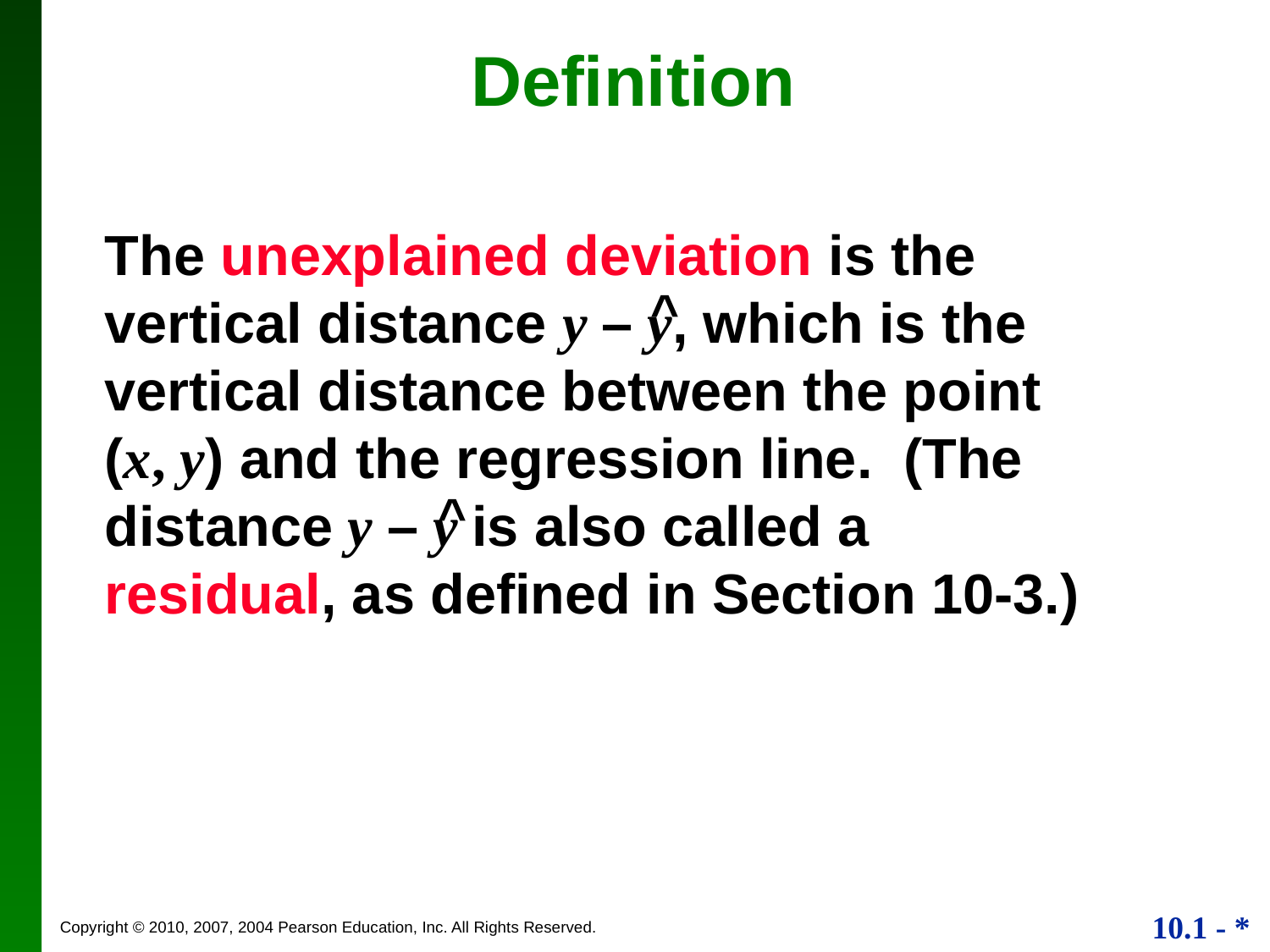

Definition
The unexplained deviation is the vertical distance y – y, which is the vertical distance between the point (x, y) and the regression line.  (The distance y – y is also called a residual, as defined in Section 10-3.)
^
^